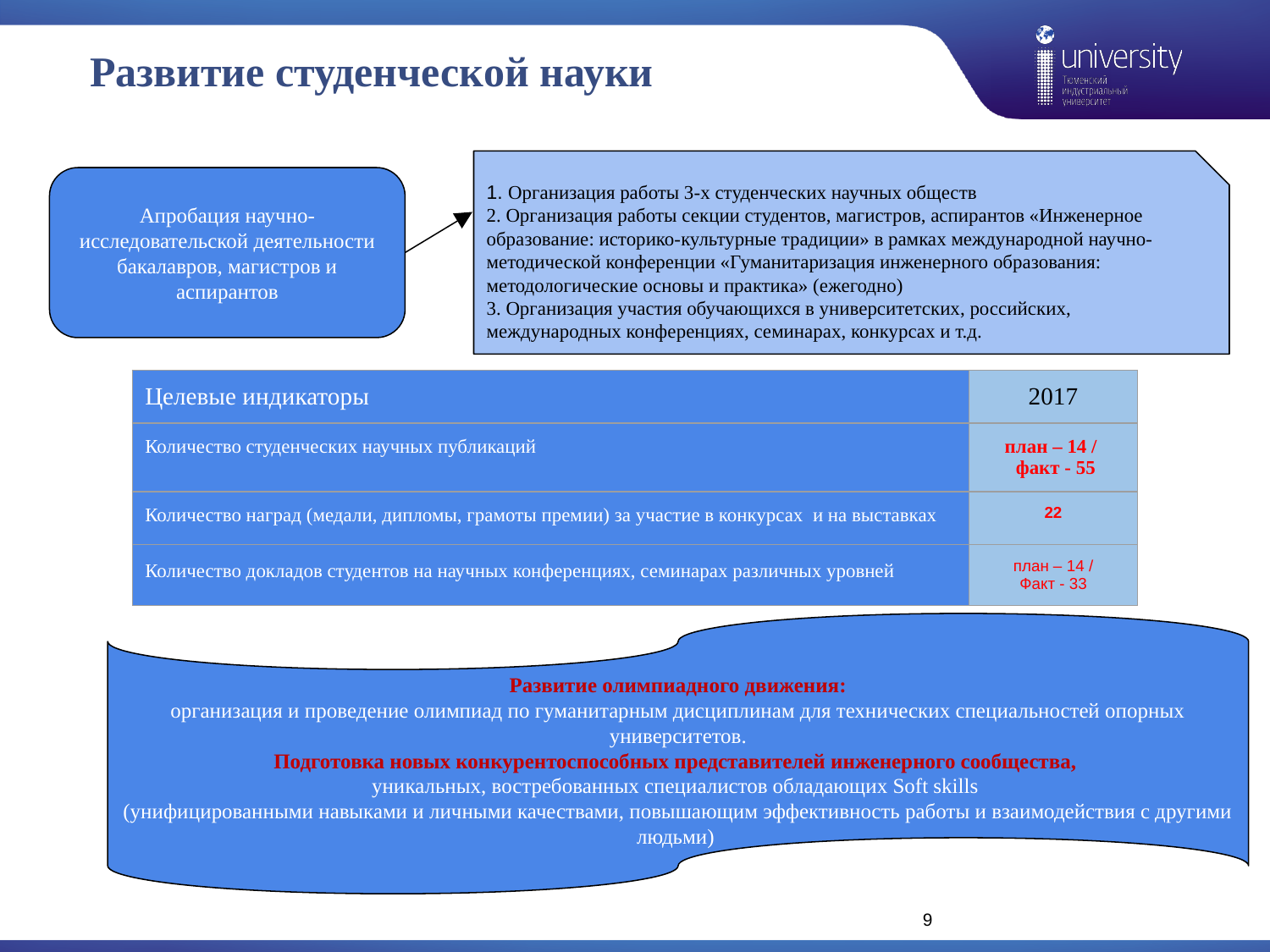

# Развитие студенческой науки
1. Организация работы 3-х студенческих научных обществ
2. Организация работы секции студентов, магистров, аспирантов «Инженерное образование: историко-культурные традиции» в рамках международной научно-методической конференции «Гуманитаризация инженерного образования: методологические основы и практика» (ежегодно)
3. Организация участия обучающихся в университетских, российских, международных конференциях, семинарах, конкурсах и т.д.
Апробация научно-исследовательской деятельности бакалавров, магистров и аспирантов

| Целевые индикаторы | 2017 |
| --- | --- |
| Количество студенческих научных публикаций | план – 14 / факт - 55 |
| Количество наград (медали, дипломы, грамоты премии) за участие в конкурсах и на выставках | 22 |
| Количество докладов студентов на научных конференциях, семинарах различных уровней | план – 14 / Факт - 33 |

Развитие олимпиадного движения:
организация и проведение олимпиад по гуманитарным дисциплинам для технических специальностей опорных университетов.
Подготовка новых конкурентоспособных представителей инженерного сообщества,
уникальных, востребованных специалистов обладающих Soft skills
(унифицированными навыками и личными качествами, повышающим эффективность работы и взаимодействия с другими людьми)

9